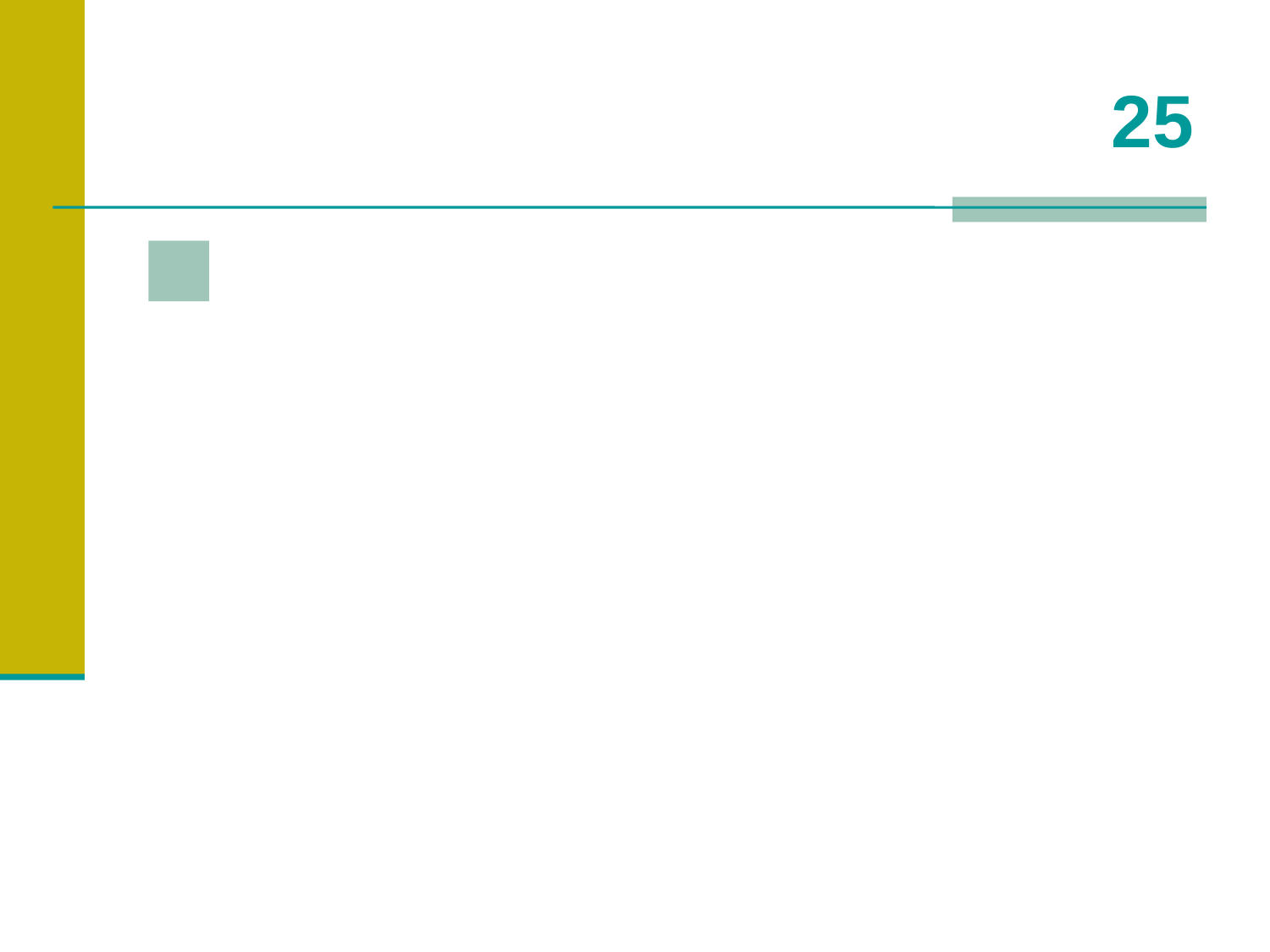

# 25
 Qual é o coletivo de ANIMAIS DE CARGA?